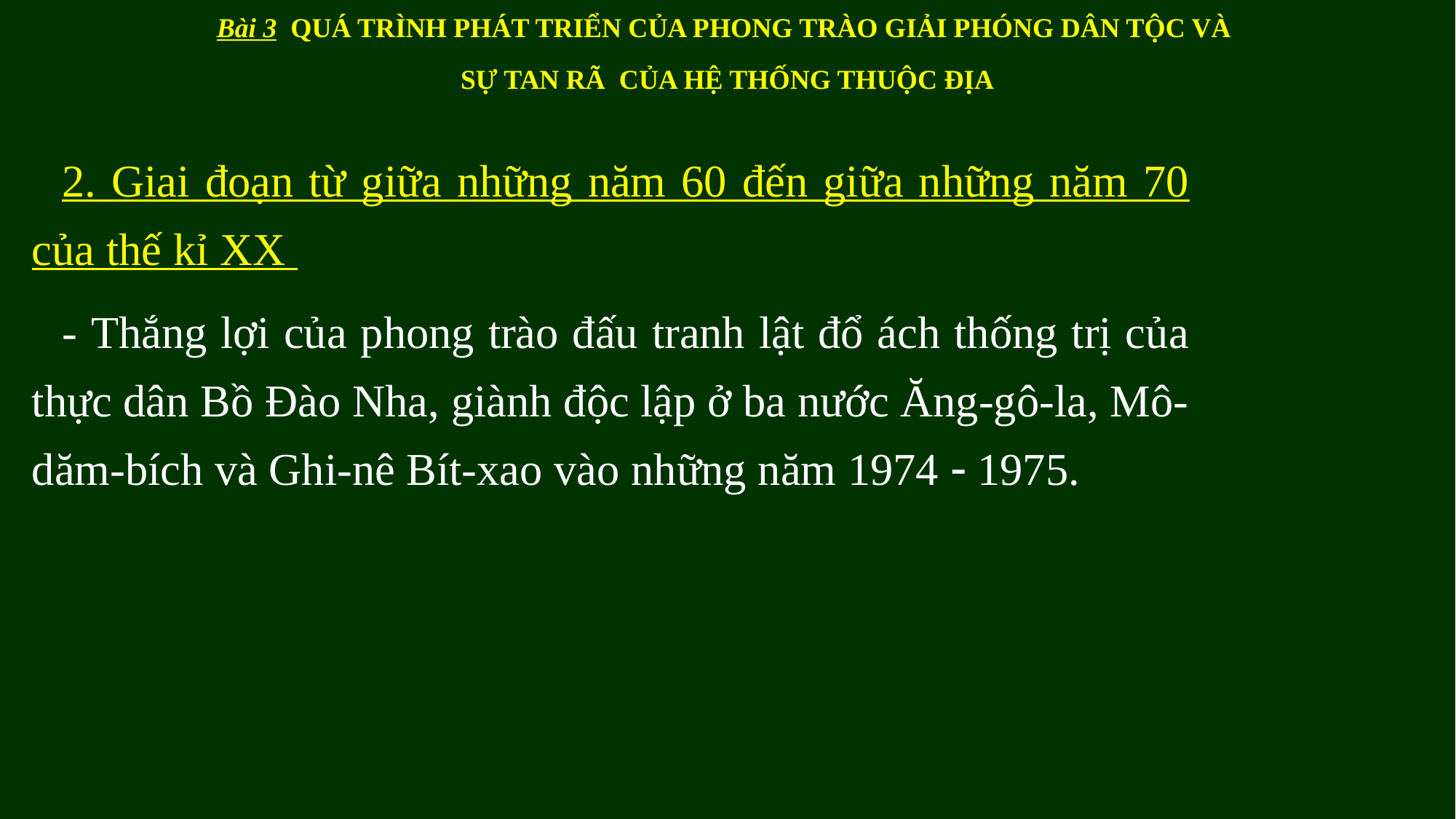

Bài 3  QUÁ TRÌNH PHÁT TRIỂN CỦA PHONG TRÀO GIẢI PHÓNG DÂN TỘC VÀ
SỰ TAN RÃ  CỦA HỆ THỐNG THUỘC ĐỊA

2. Giai đoạn từ giữa những năm 60 đến giữa những năm 70 của thế kỉ XX
- Thắng lợi của phong trào đấu tranh lật đổ ách thống trị của thực dân Bồ Đào Nha, giành độc lập ở ba nước Ăng-gô-la, Mô-dăm-bích và Ghi-nê Bít-xao vào những năm 1974 − 1975.